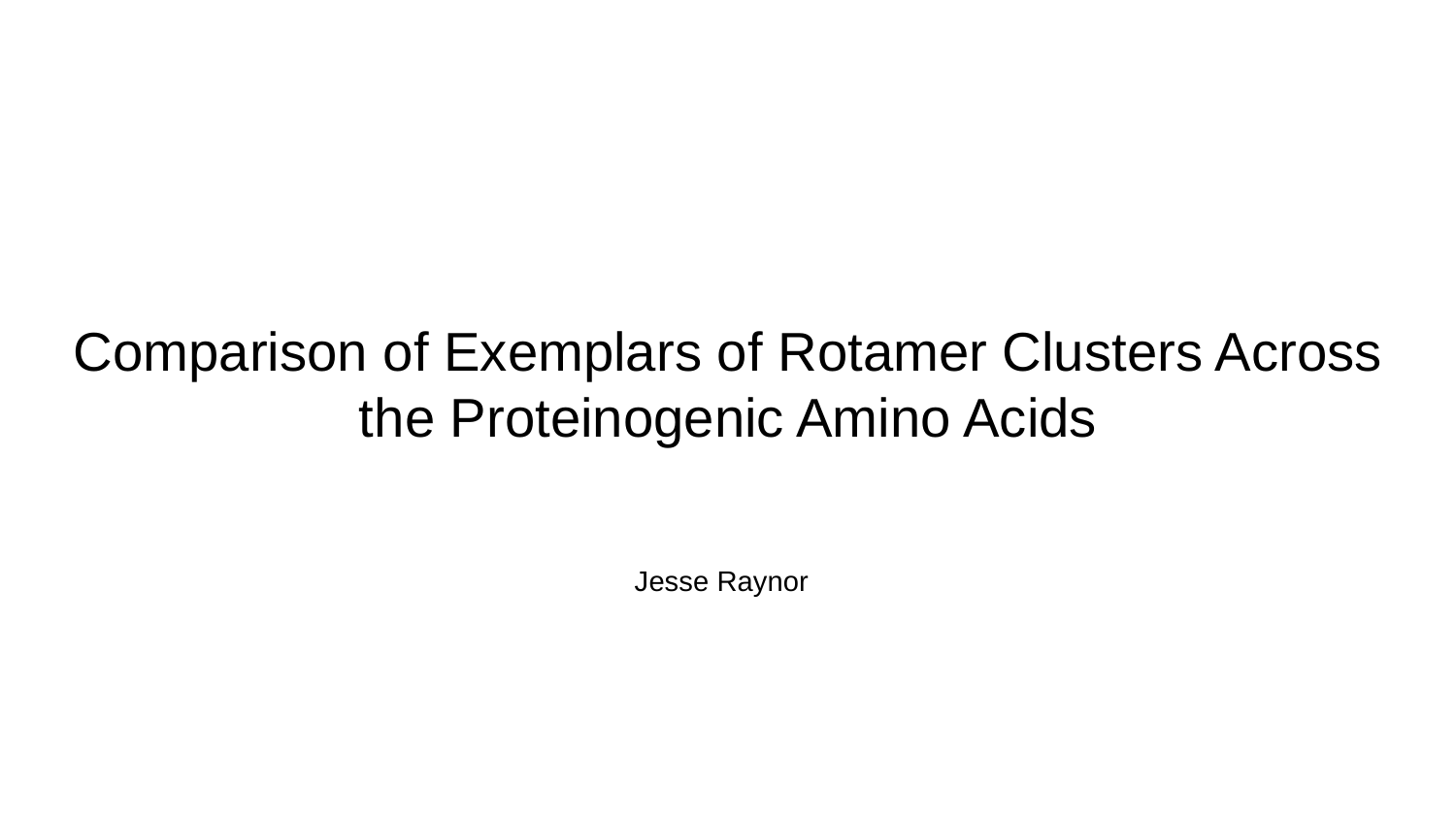

Comparison of Exemplars of Rotamer Clusters Across the Proteinogenic Amino Acids
Jesse Raynor